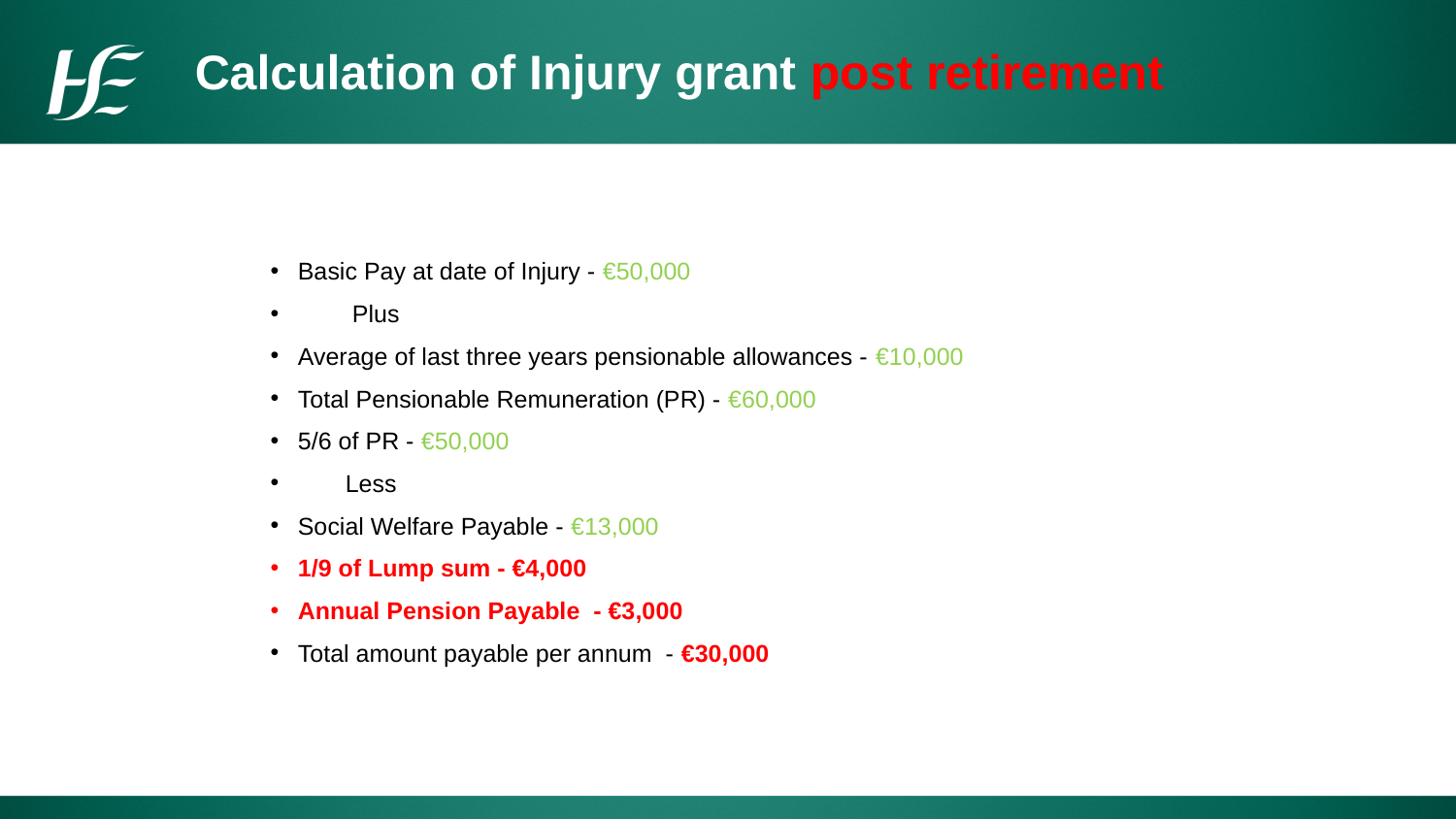

Calculation of Injury grant post retirement
Basic Pay at date of Injury - €50,000
        Plus
Average of last three years pensionable allowances - €10,000
Total Pensionable Remuneration (PR) - €60,000
5/6 of PR - €50,000
       Less
Social Welfare Payable - €13,000
1/9 of Lump sum - €4,000
Annual Pension Payable  - €3,000
Total amount payable per annum  - €30,000